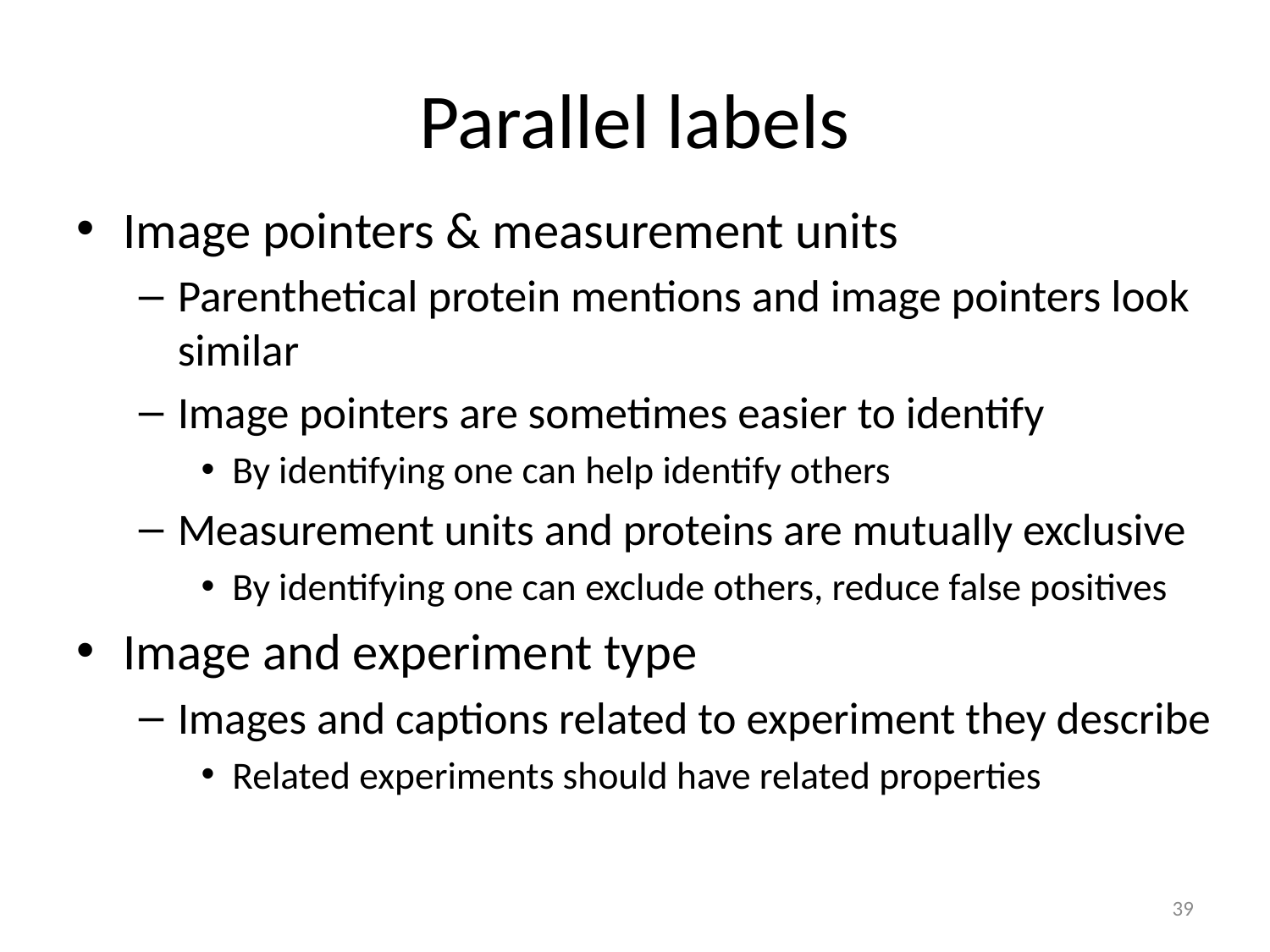

# Parallel labels
Image pointers & measurement units
Parenthetical protein mentions and image pointers look similar
Image pointers are sometimes easier to identify
By identifying one can help identify others
Measurement units and proteins are mutually exclusive
By identifying one can exclude others, reduce false positives
Image and experiment type
Images and captions related to experiment they describe
Related experiments should have related properties
39